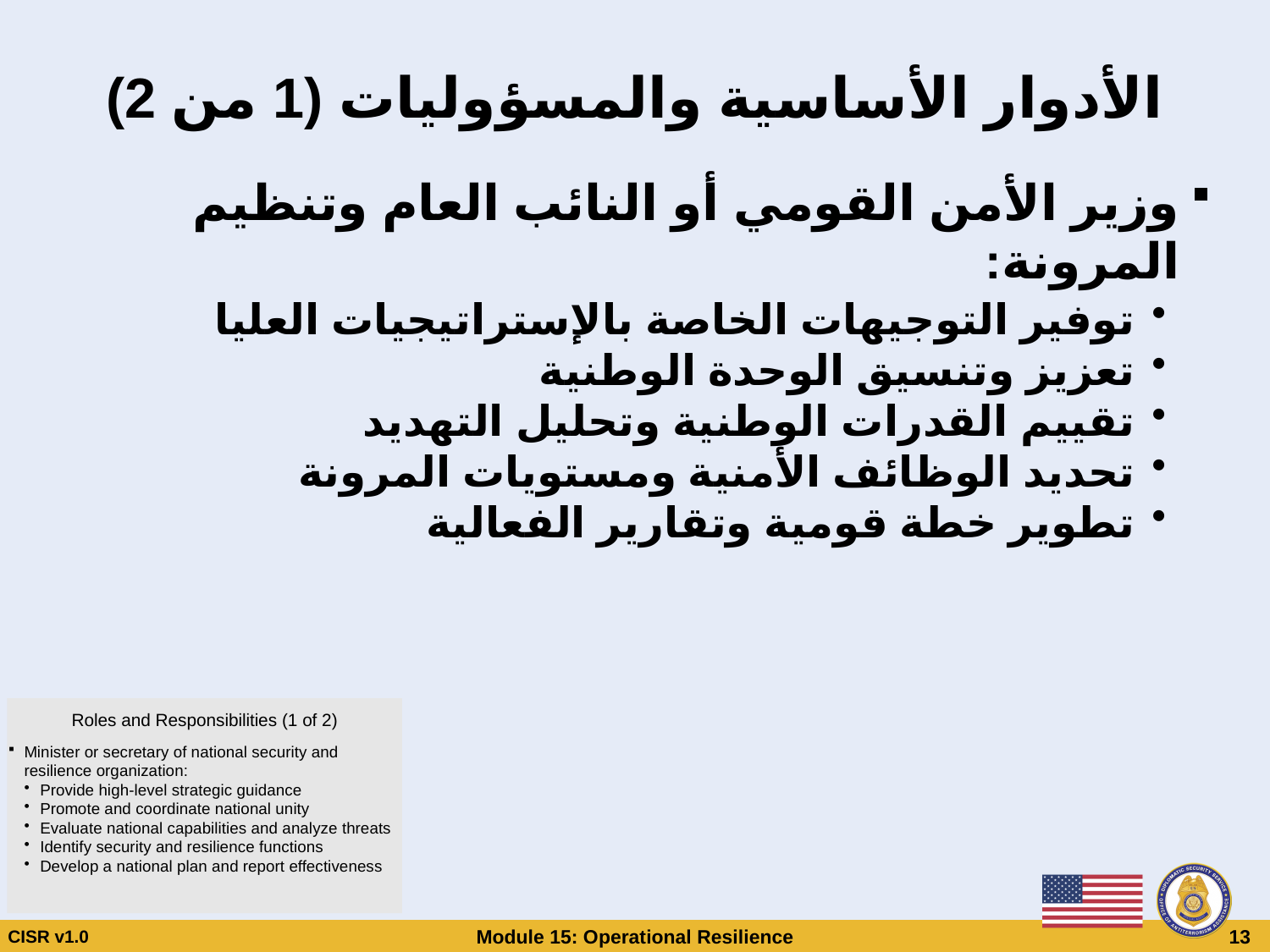

# الأدوار الأساسية والمسؤوليات (1 من 2)
وزير الأمن القومي أو النائب العام وتنظيم المرونة:
توفير التوجيهات الخاصة بالإستراتيجيات العليا
تعزيز وتنسيق الوحدة الوطنية
تقييم القدرات الوطنية وتحليل التهديد
تحديد الوظائف الأمنية ومستويات المرونة
تطوير خطة قومية وتقارير الفعالية
Roles and Responsibilities (1 of 2)
Minister or secretary of national security and resilience organization:
Provide high-level strategic guidance
Promote and coordinate national unity
Evaluate national capabilities and analyze threats
Identify security and resilience functions
Develop a national plan and report effectiveness
CISR v1.0
Module 15: Operational Resilience
 13